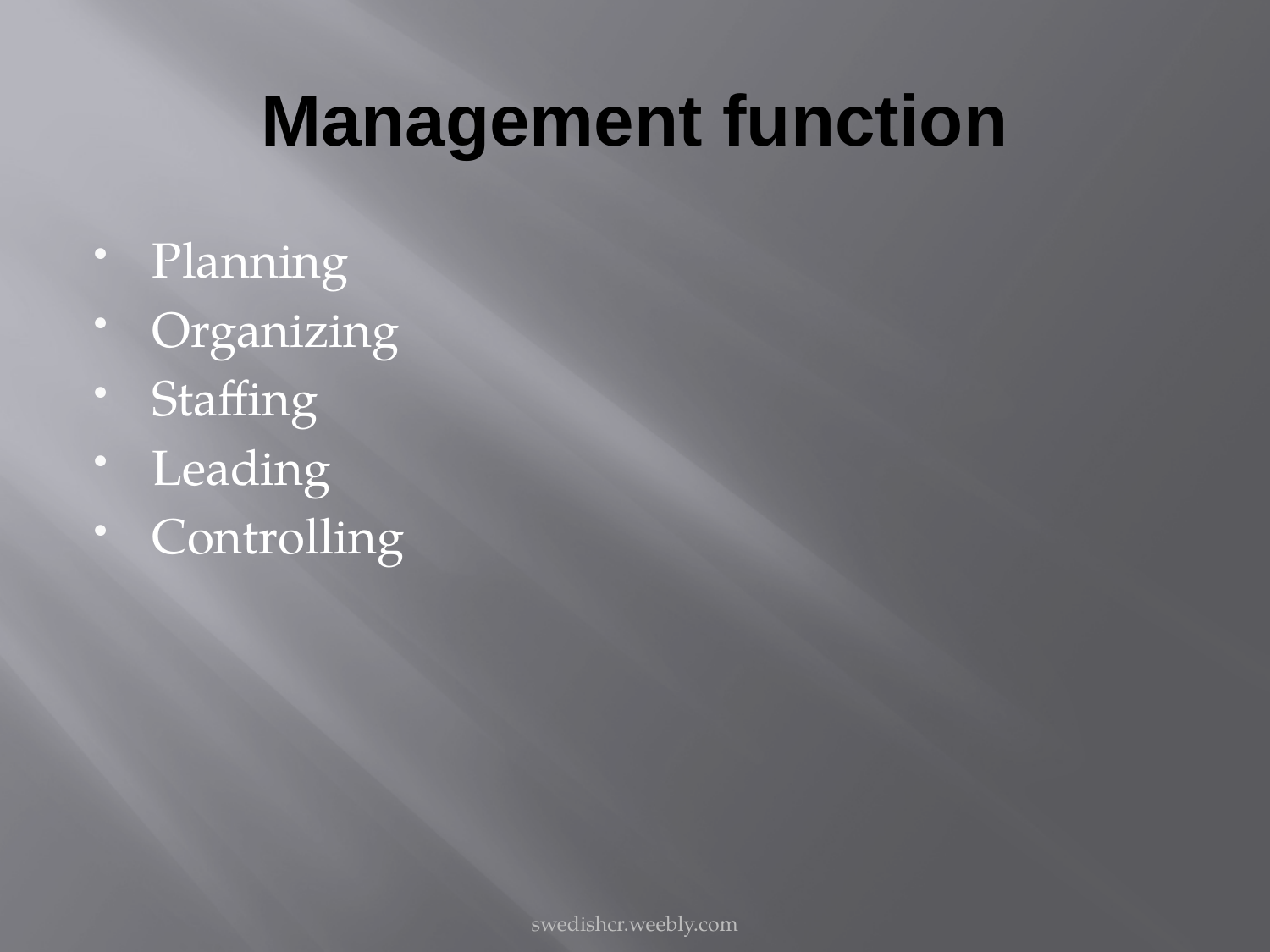

# Management function
Planning
Organizing
Staffing
Leading
Controlling
swedishcr.weebly.com